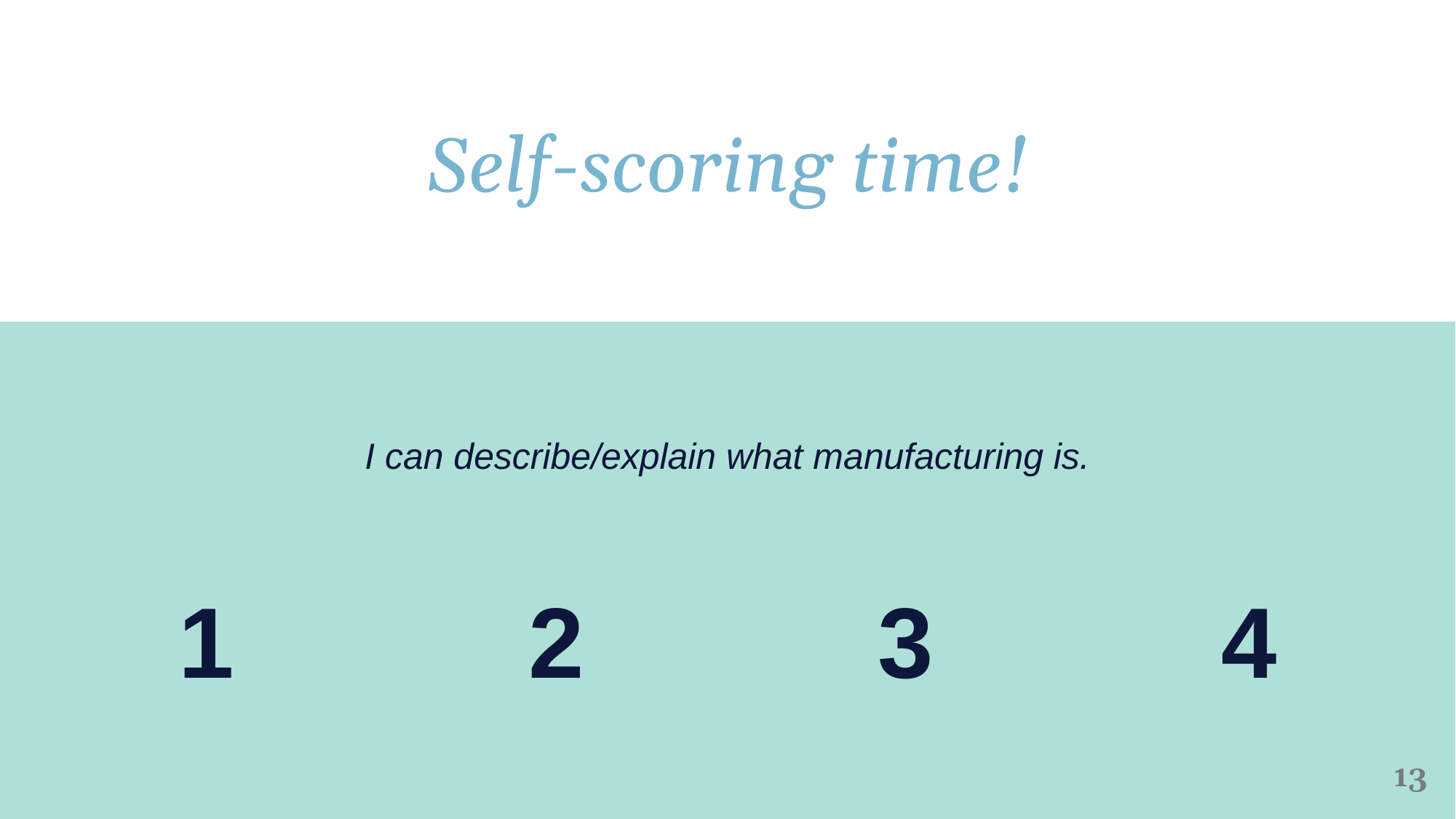

# Self-scoring time!
I can describe/explain what manufacturing is.
1
2
3
4
13